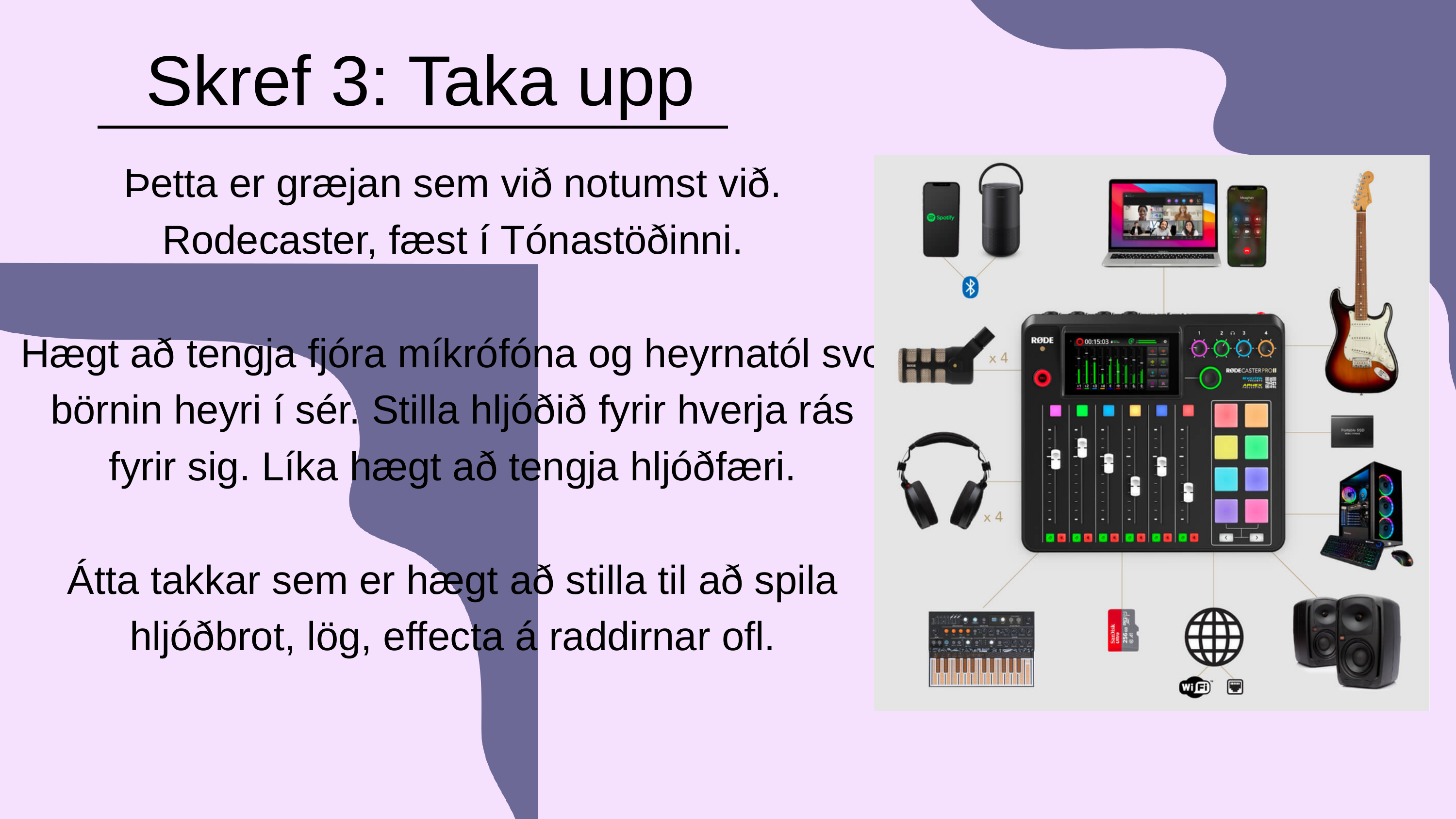

Skref 3: Taka upp

Þetta er græjan sem við notumst við. Rodecaster, fæst í Tónastöðinni.

Hægt að tengja fjóra míkrófóna og heyrnatól svo börnin heyri í sér. Stilla hljóðið fyrir hverja rás fyrir sig. Líka hægt að tengja hljóðfæri.

Átta takkar sem er hægt að stilla til að spila hljóðbrot, lög, effecta á raddirnar ofl.